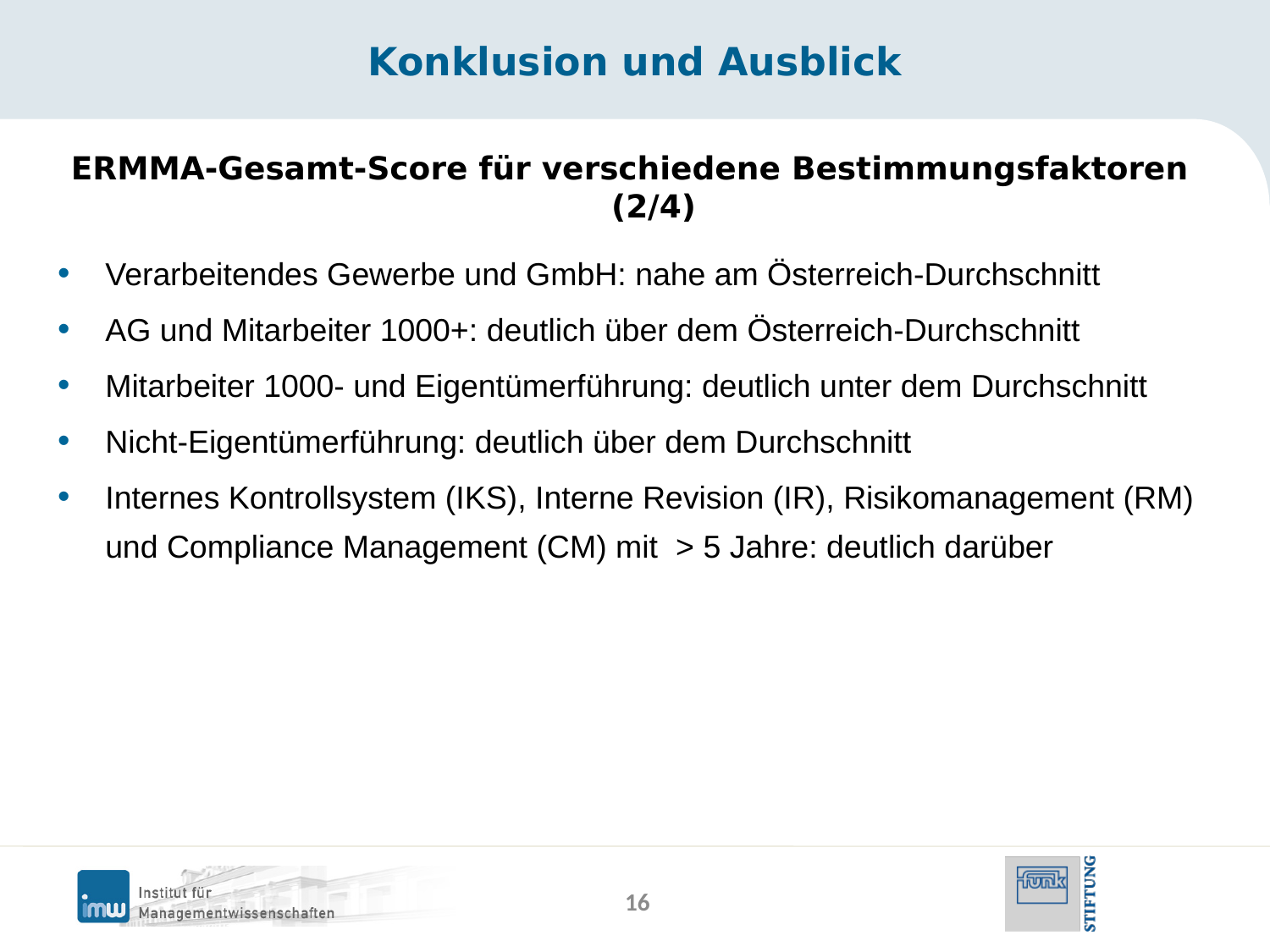

# Konklusion und Ausblick
ERMMA-Gesamt-Score für verschiedene Bestimmungsfaktoren (2/4)
Verarbeitendes Gewerbe und GmbH: nahe am Österreich-Durchschnitt
AG und Mitarbeiter 1000+: deutlich über dem Österreich-Durchschnitt
Mitarbeiter 1000- und Eigentümerführung: deutlich unter dem Durchschnitt
Nicht-Eigentümerführung: deutlich über dem Durchschnitt
Internes Kontrollsystem (IKS), Interne Revision (IR), Risikomanagement (RM) und Compliance Management (CM) mit  > 5 Jahre: deutlich darüber

16